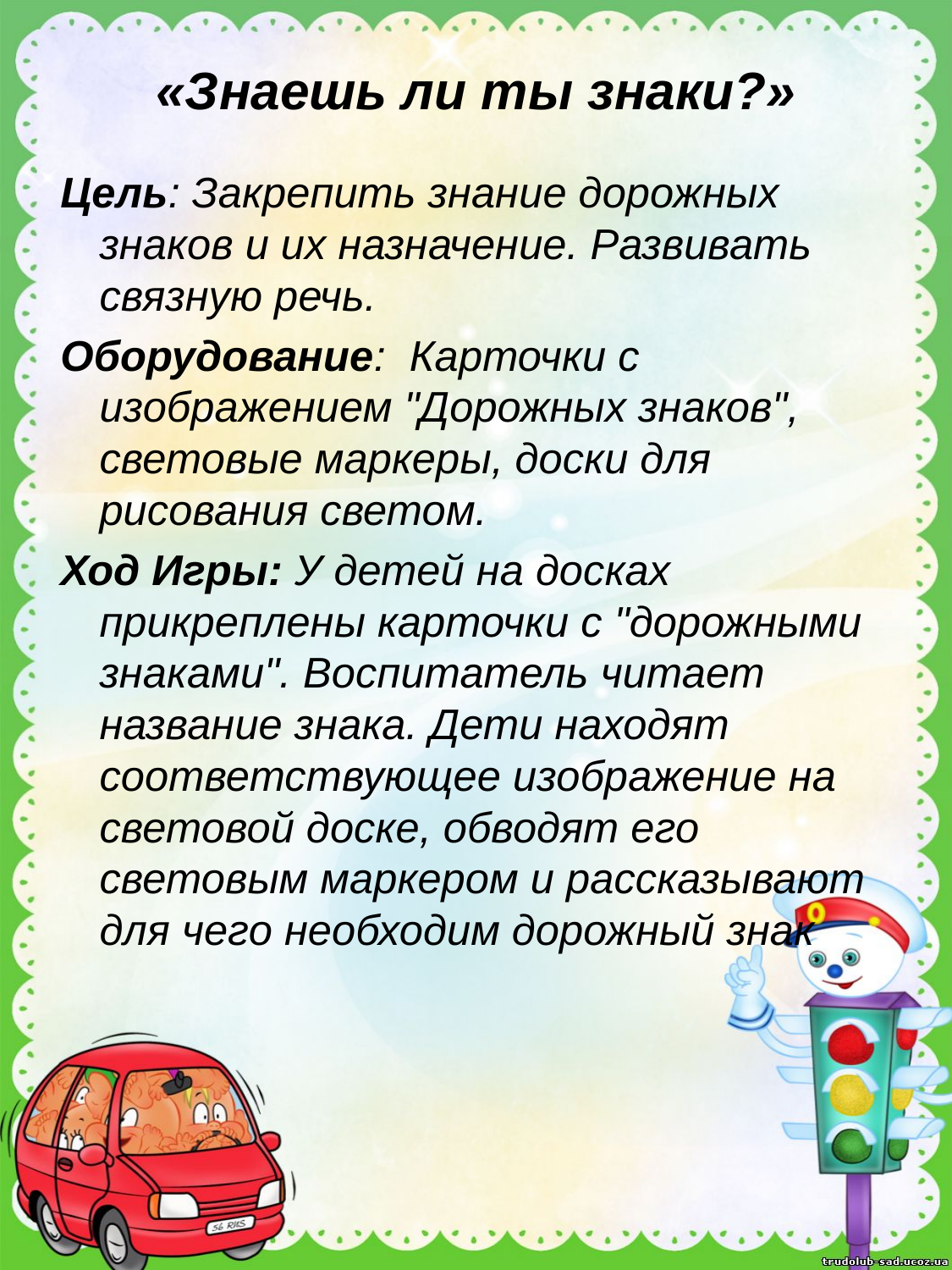

# «Знаешь ли ты знаки?»
Цель: Закрепить знание дорожных знаков и их назначение. Развивать связную речь.
Оборудование:  Карточки с изображением "Дорожных знаков", световые маркеры, доски для рисования светом.
Ход Игры: У детей на досках прикреплены карточки с "дорожными знаками". Воспитатель читает название знака. Дети находят соответствующее изображение на световой доске, обводят его световым маркером и рассказывают  для чего необходим дорожный знак